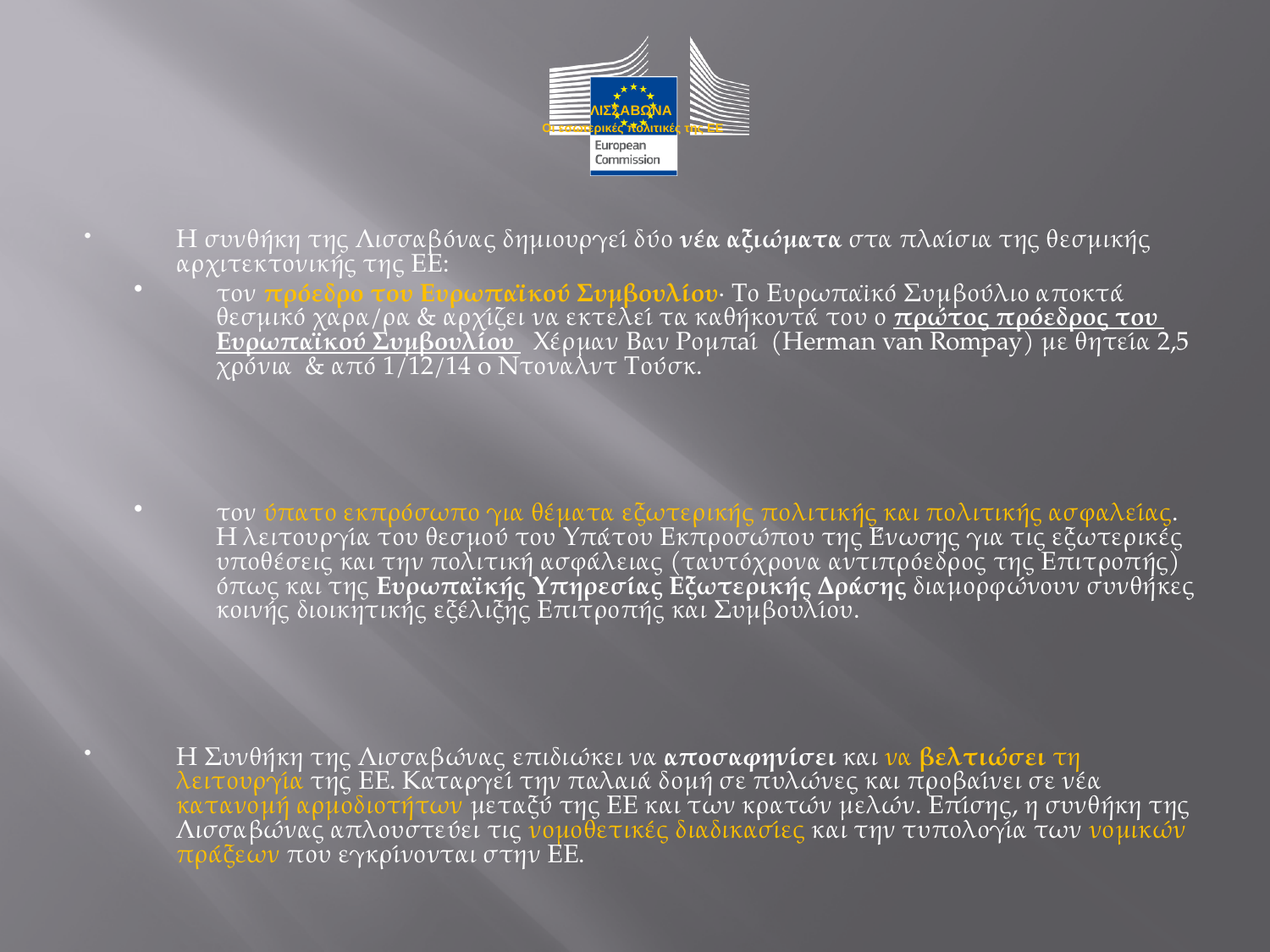

# ΛΙΣΣΑΒΩΝΑ Οι εσωτερικές πολιτικές της ΕΕ
Η συνθήκη της Λισσαβόνας δημιουργεί δύο νέα αξιώματα στα πλαίσια της θεσμικής αρχιτεκτονικής της ΕΕ:
τον πρόεδρο του Ευρωπαϊκού Συμβουλίου· Το Ευρωπαϊκό Συμβούλιο αποκτά θεσμικό χαρα/ρα & αρχίζει να εκτελεί τα καθήκοντά του ο πρώτος πρόεδρος του  Ευρωπαϊκού Συμβουλίου   Χέρμαν Βαν Ρομπaί  (Herman van Rompay) με θητεία 2,5 χρόνια  & από 1/12/14 o Ντοναλντ Τούσκ.

τον ύπατο εκπρόσωπο για θέματα εξωτερικής πολιτικής και πολιτικής ασφαλείας. Η λειτουργία του θεσμού του Υπάτου Εκπροσώπου της Ένωσης για τις εξωτερικές υποθέσεις και την πολιτική ασφάλειας (ταυτόχρονα αντιπρόεδρος της Επιτροπής) όπως και της Ευρωπαϊκής Υπηρεσίας Εξωτερικής Δράσης διαμορφώνουν συνθήκες κοινής διοικητικής εξέλιξης Επιτροπής και Συμβουλίου.

Η Συνθήκη της Λισσαβώνας επιδιώκει να αποσαφηνίσει και να βελτιώσει τη λειτουργία της ΕΕ. Καταργεί την παλαιά δομή σε πυλώνες και προβαίνει σε νέα κατανομή αρμοδιοτήτων μεταξύ της ΕΕ και των κρατών μελών. Επίσης, η συνθήκη της Λισσαβώνας απλουστεύει τις νομοθετικές διαδικασίες και την τυπολογία των νομικών πράξεων που εγκρίνονται στην ΕΕ.